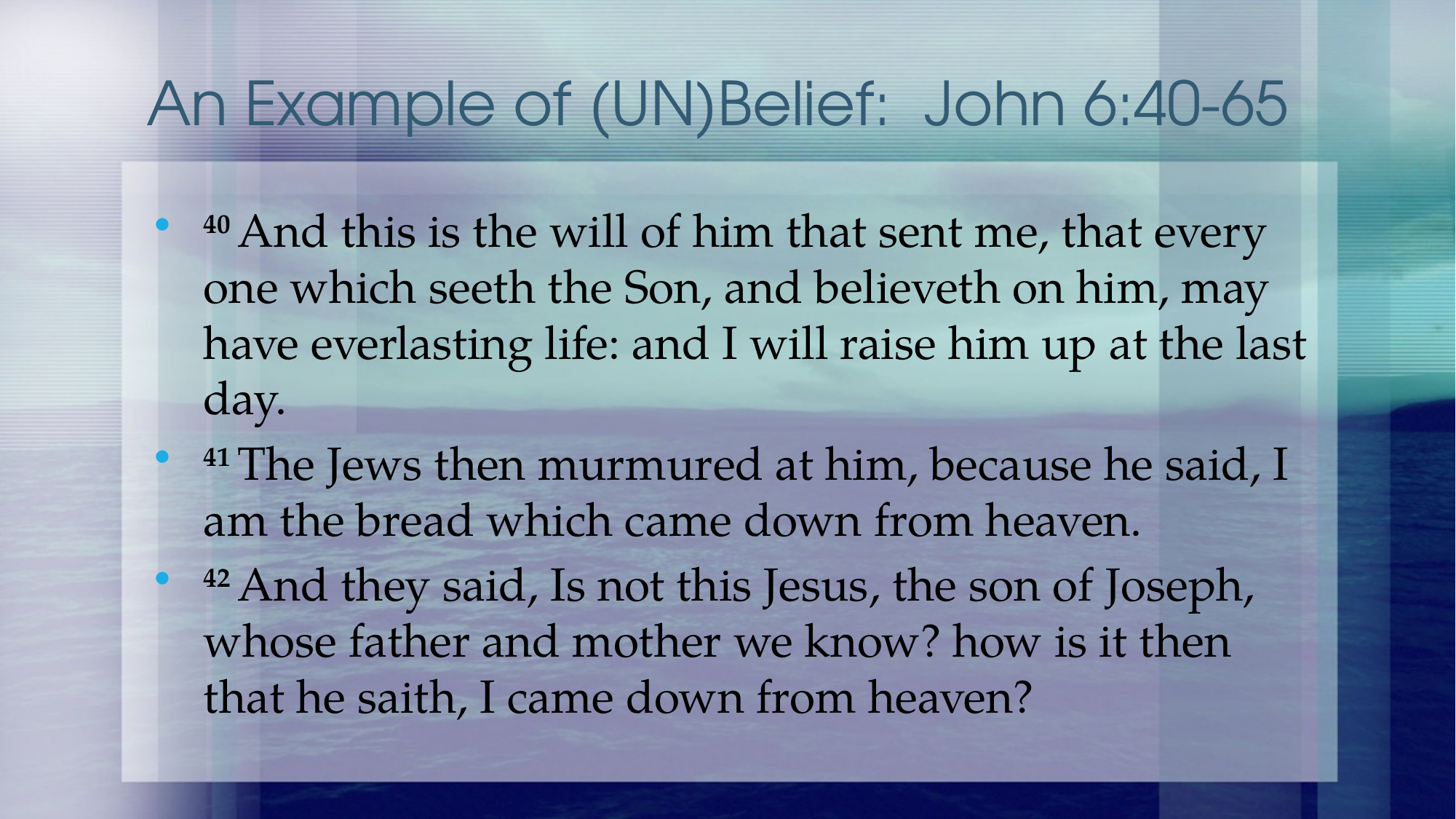

# An Example of (UN)Belief:  John 6:40-65
40 And this is the will of him that sent me, that every one which seeth the Son, and believeth on him, may have everlasting life: and I will raise him up at the last day.
41 The Jews then murmured at him, because he said, I am the bread which came down from heaven.
42 And they said, Is not this Jesus, the son of Joseph, whose father and mother we know? how is it then that he saith, I came down from heaven?